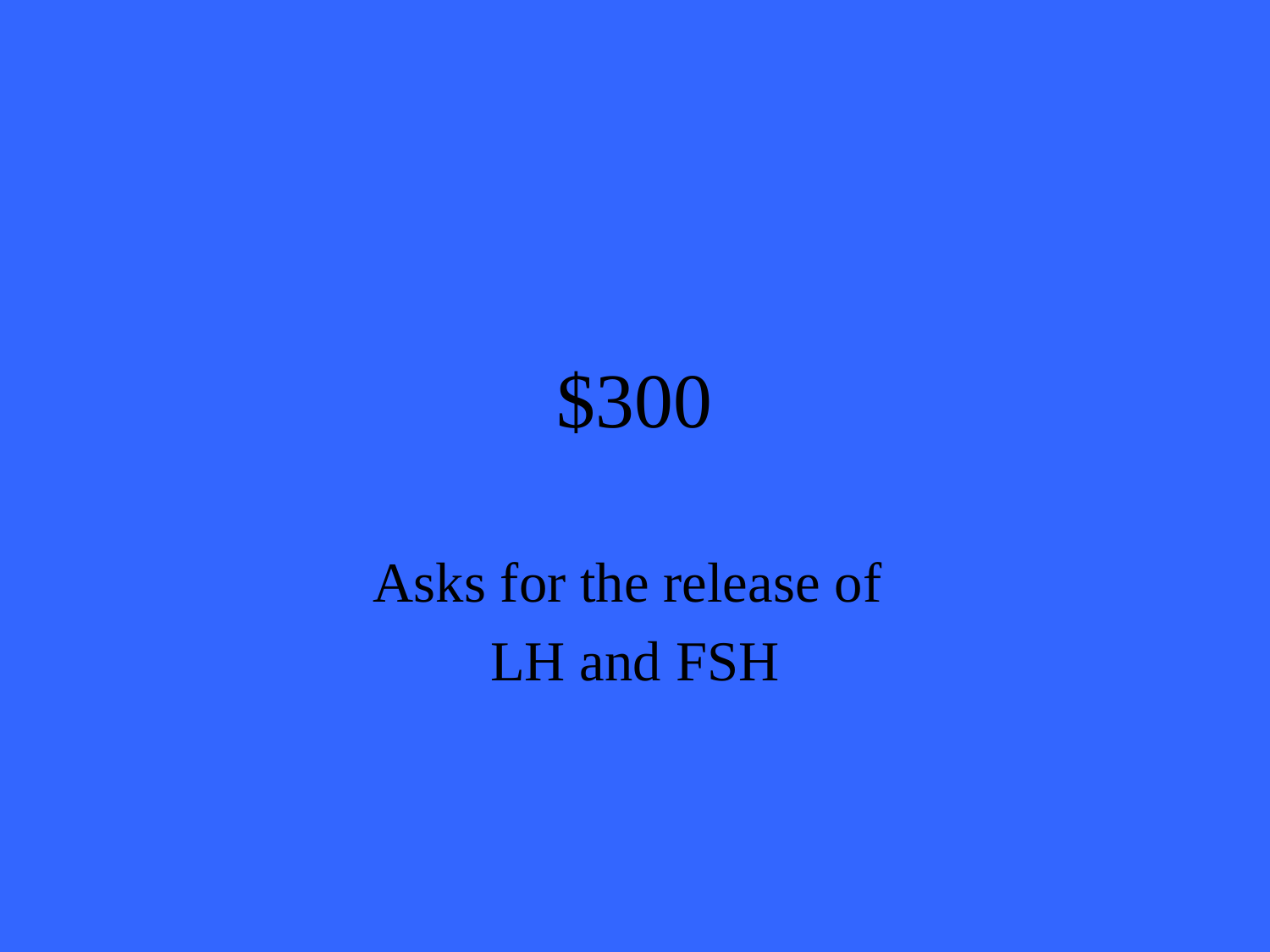

# $300
Asks for the release of
LH and FSH